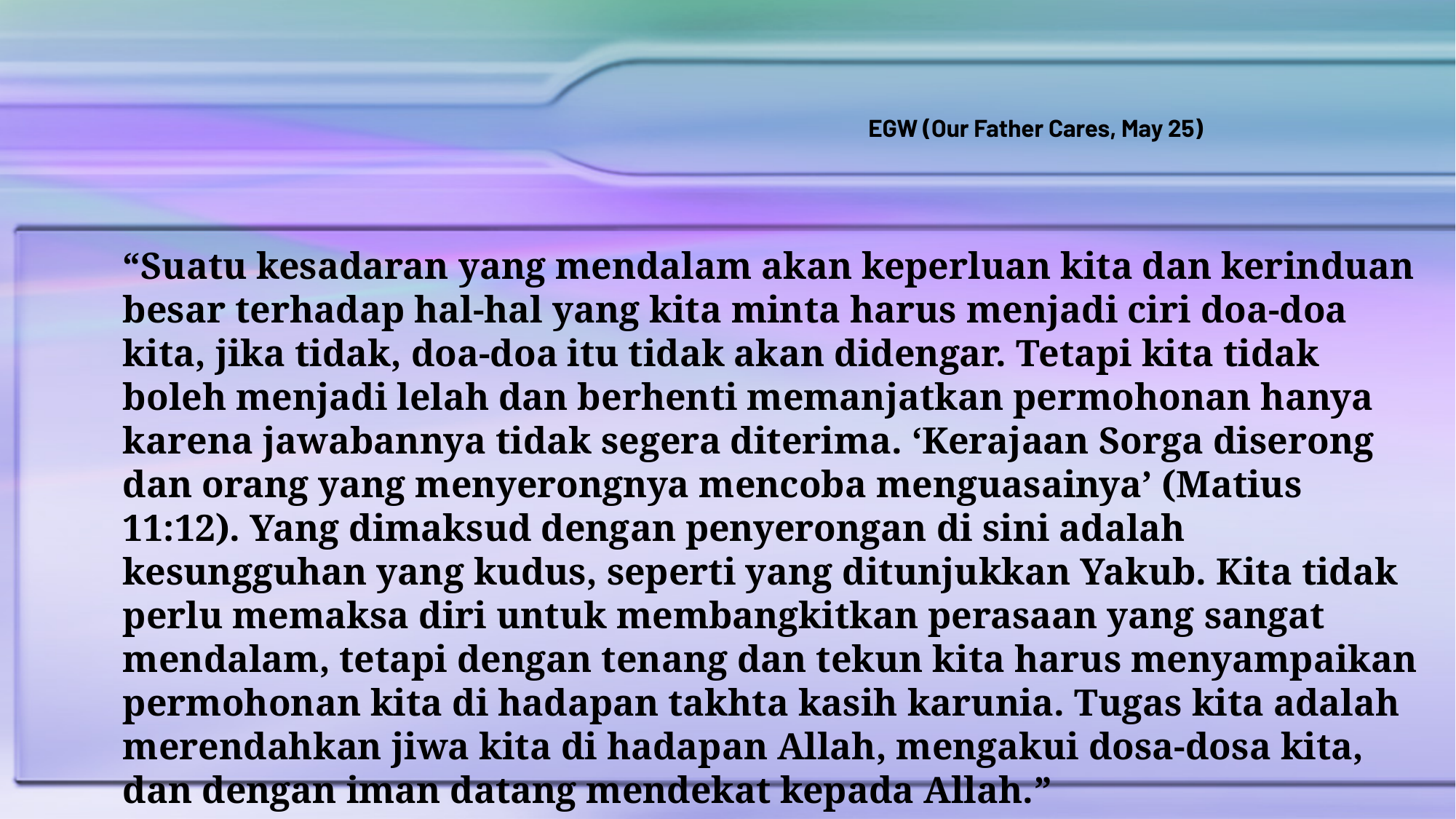

EGW (Our Father Cares, May 25)
“Suatu kesadaran yang mendalam akan keperluan kita dan kerinduan besar terhadap hal-hal yang kita minta harus menjadi ciri doa-doa kita, jika tidak, doa-doa itu tidak akan didengar. Tetapi kita tidak boleh menjadi lelah dan berhenti memanjatkan permohonan hanya karena jawabannya tidak segera diterima. ‘Kerajaan Sorga diserong dan orang yang menyerongnya mencoba menguasainya’ (Matius 11:12). Yang dimaksud dengan penyerongan di sini adalah kesungguhan yang kudus, seperti yang ditunjukkan Yakub. Kita tidak perlu memaksa diri untuk membangkitkan perasaan yang sangat mendalam, tetapi dengan tenang dan tekun kita harus menyampaikan permohonan kita di hadapan takhta kasih karunia. Tugas kita adalah merendahkan jiwa kita di hadapan Allah, mengakui dosa-dosa kita, dan dengan iman datang mendekat kepada Allah.”